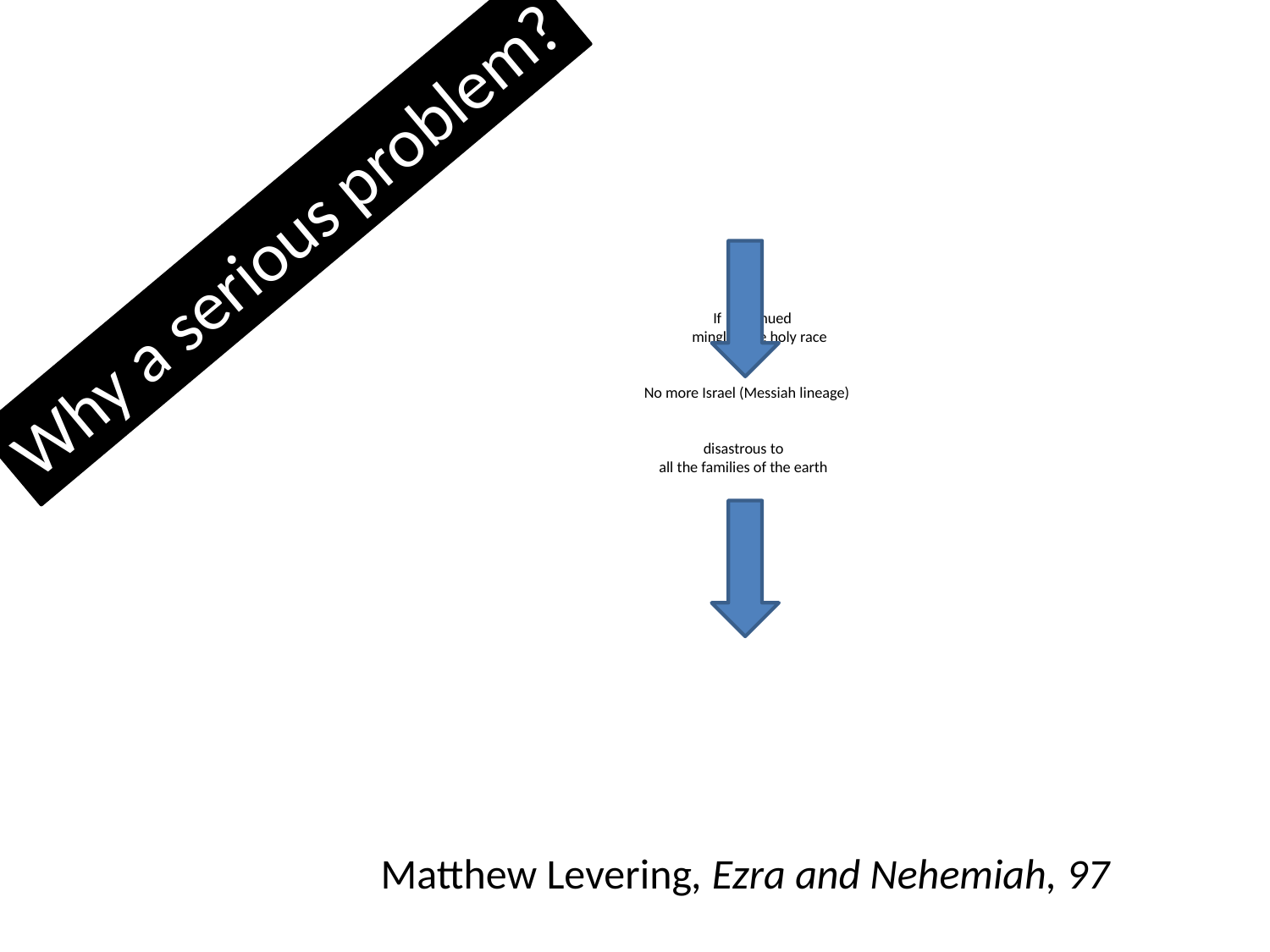

Why a serious problem?

# If  continued mingled the holy race No more Israel (Messiah lineage) disastrous to all the families of the earth

Matthew Levering, Ezra and Nehemiah, 97